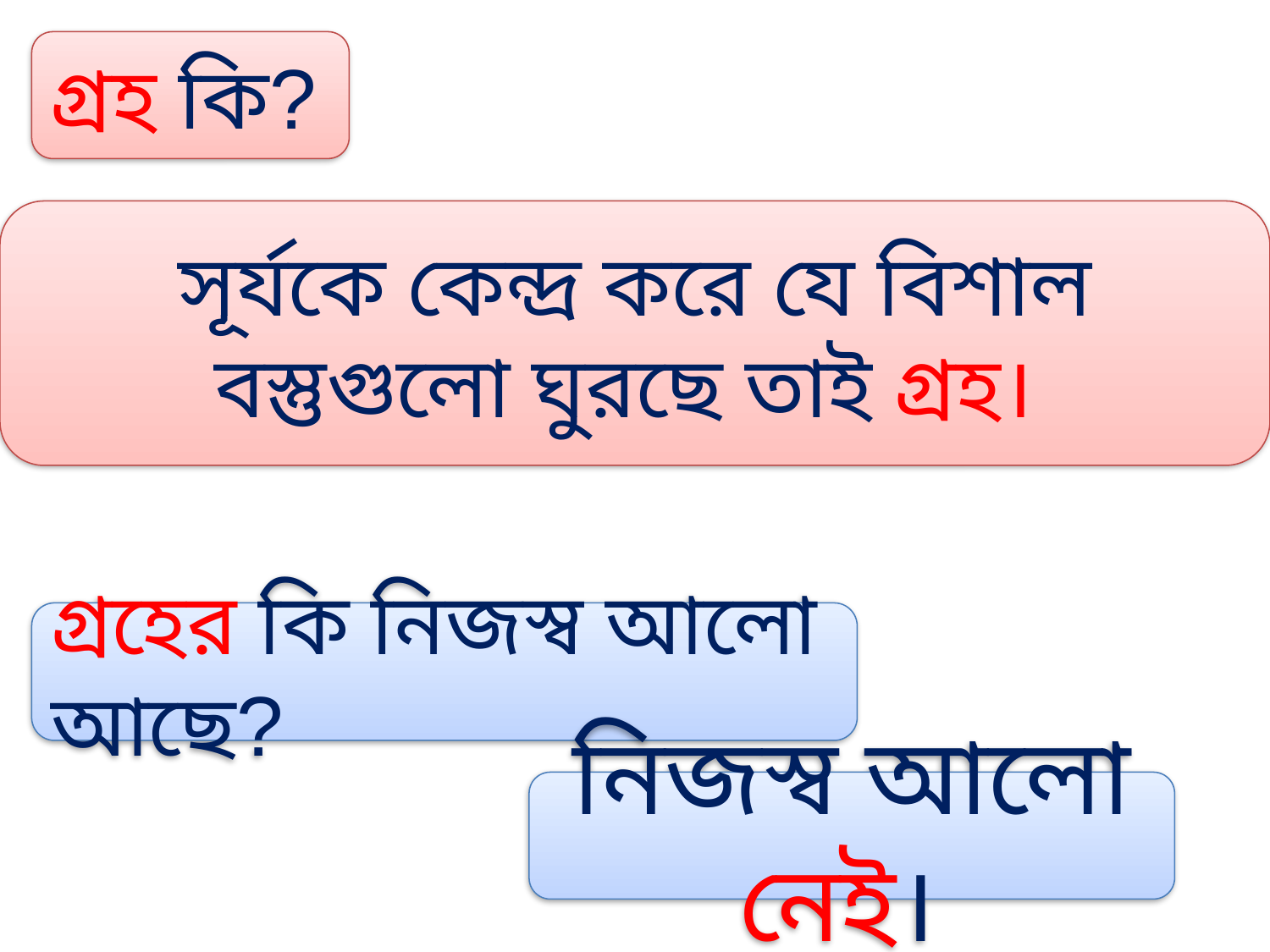

গ্রহ কি?
সূর্যকে কেন্দ্র করে যে বিশাল বস্তুগুলো ঘুরছে তাই গ্রহ।
গ্রহের কি নিজস্ব আলো আছে?
নিজস্ব আলো নেই।